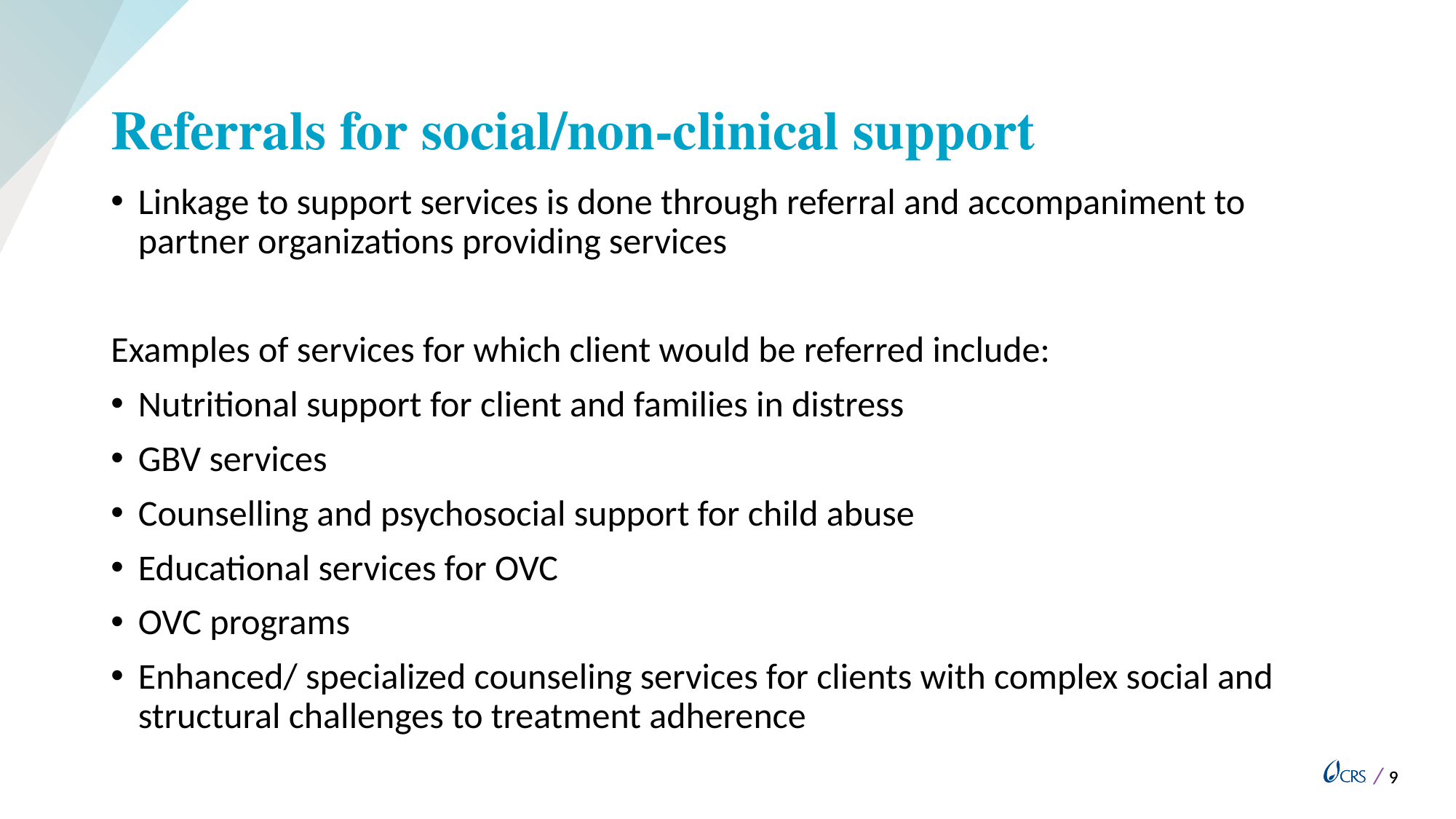

# Referrals for social/non-clinical support
Linkage to support services is done through referral and accompaniment to partner organizations providing services

Examples of services for which client would be referred include:
Nutritional support for client and families in distress
GBV services
Counselling and psychosocial support for child abuse
Educational services for OVC
OVC programs
Enhanced/ specialized counseling services for clients with complex social and structural challenges to treatment adherence